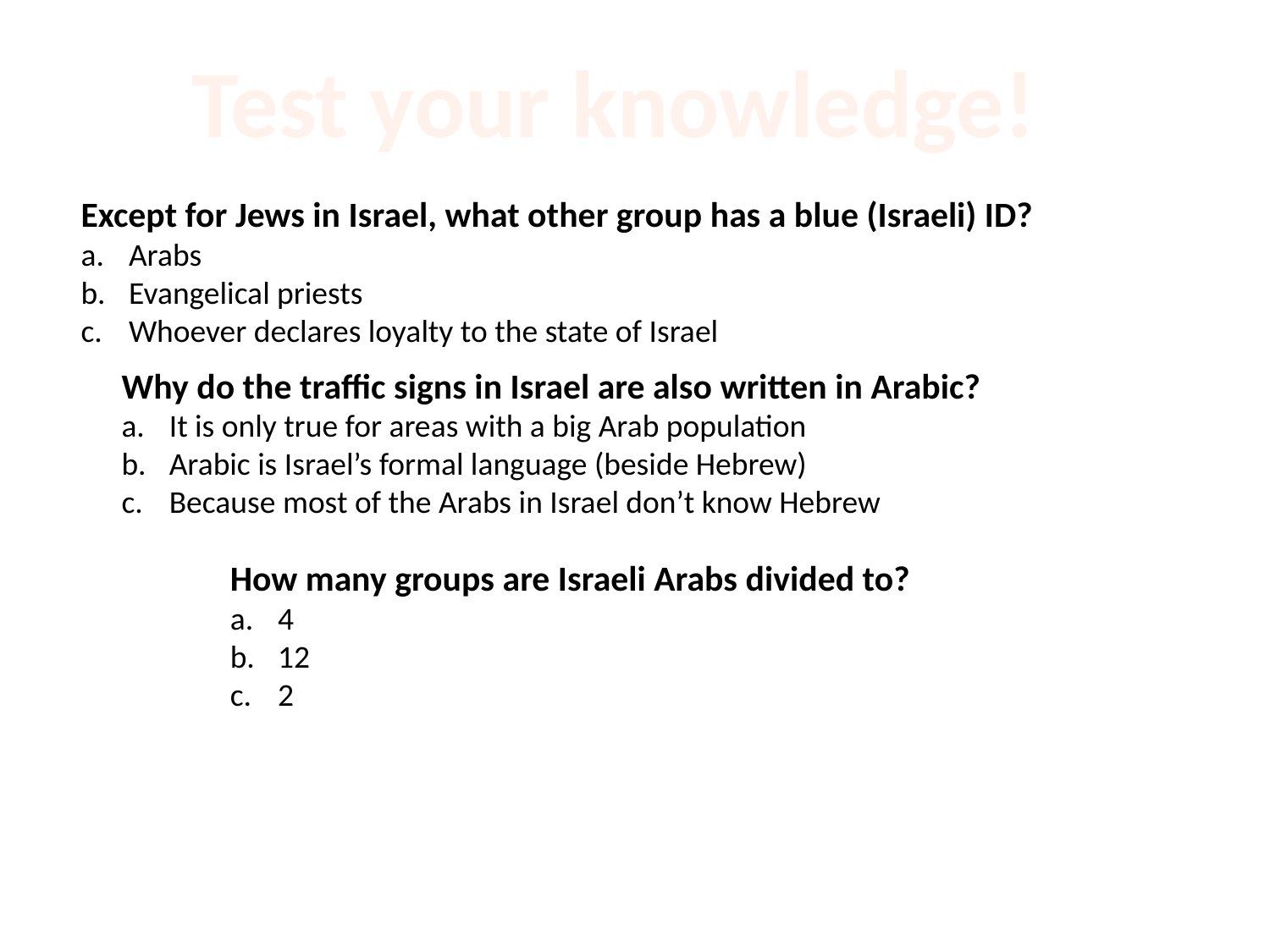

Test your knowledge!
Except for Jews in Israel, what other group has a blue (Israeli) ID?
Arabs
Evangelical priests
Whoever declares loyalty to the state of Israel
Why do the traffic signs in Israel are also written in Arabic?
It is only true for areas with a big Arab population
Arabic is Israel’s formal language (beside Hebrew)
Because most of the Arabs in Israel don’t know Hebrew
How many groups are Israeli Arabs divided to?
4
12
2